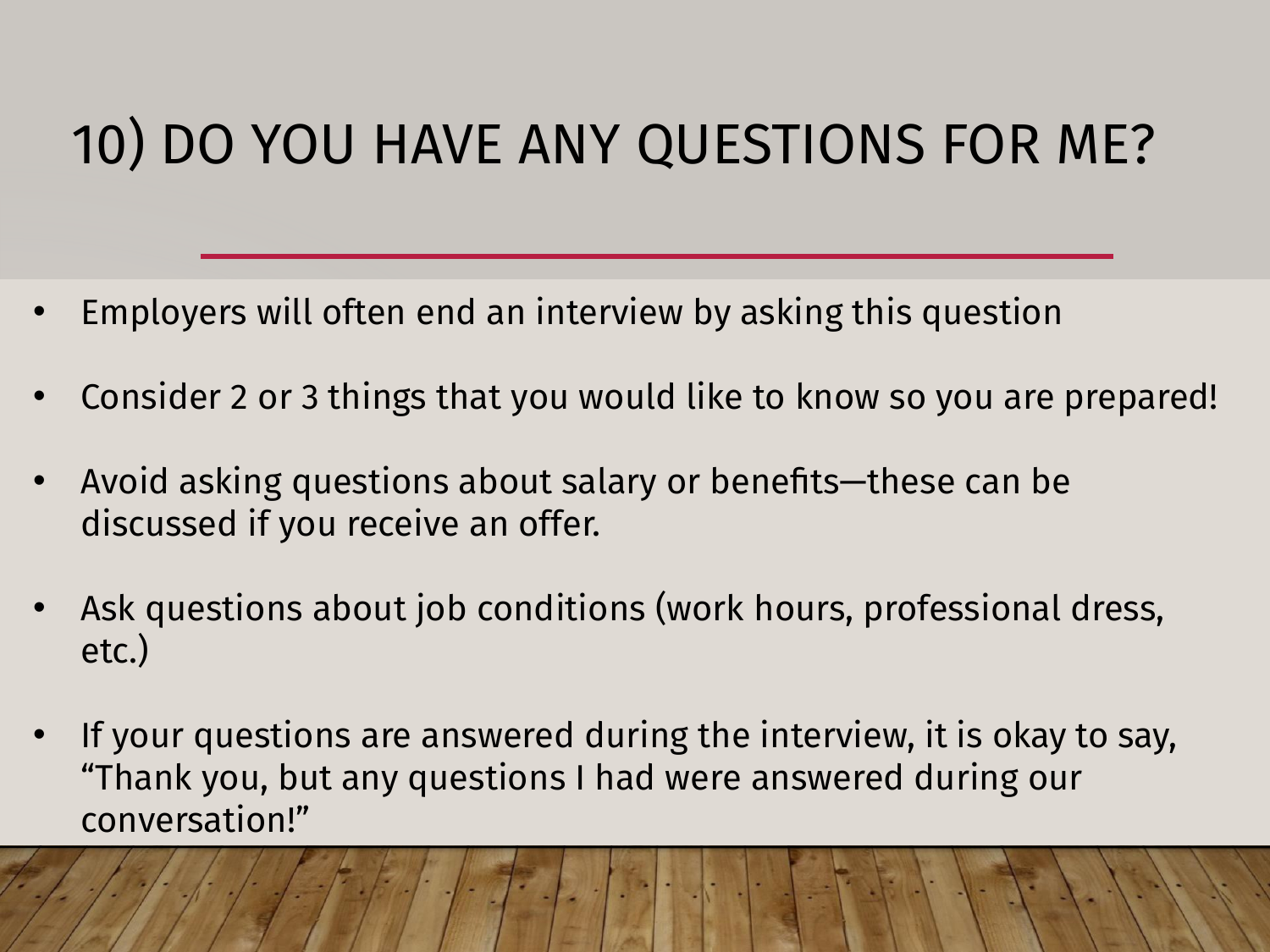

# 10) DO YOU HAVE ANY QUESTIONS FOR ME?
Employers will often end an interview by asking this question

Consider 2 or 3 things that you would like to know so you are prepared!

Avoid asking questions about salary or benefits—these can be discussed if you receive an offer.

Ask questions about job conditions (work hours, professional dress, etc.)

If your questions are answered during the interview, it is okay to say, “Thank you, but any questions I had were answered during our conversation!”